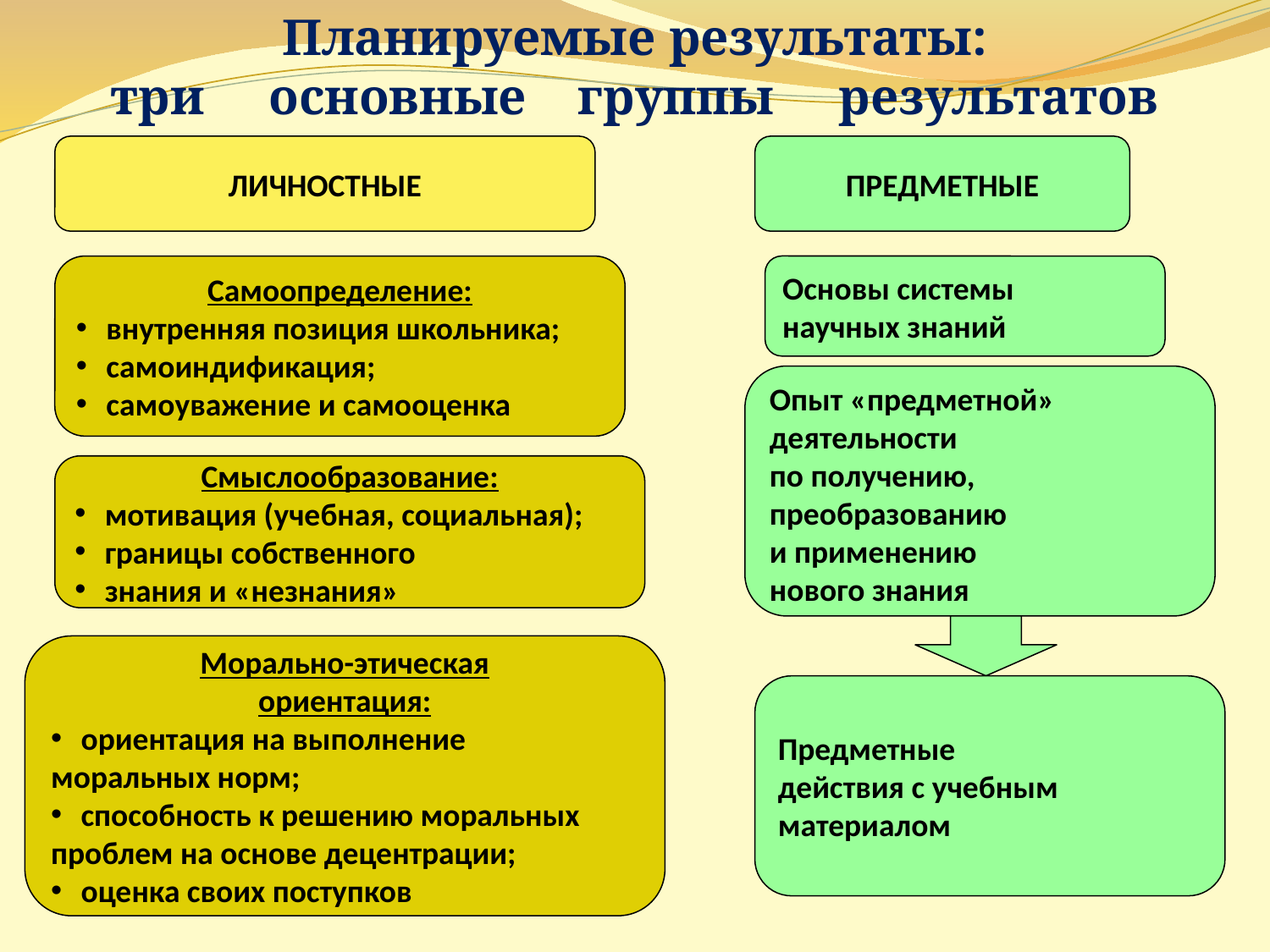

Планируемые результаты:
три     основные    группы     результатов
ЛИЧНОСТНЫЕ
ПРЕДМЕТНЫЕ
Самоопределение:
внутренняя позиция школьника;
самоиндификация;
самоуважение и самооценка

Основы системы
научных знаний

Опыт «предметной»
деятельности
по получению,
преобразованию
и применению
нового знания

Смыслообразование:
мотивация (учебная, социальная);
границы собственного
знания и «незнания»

Морально-этическая
ориентация:
ориентация на выполнение
моральных норм;
способность к решению моральных
проблем на основе децентрации;
оценка своих поступков

Предметные
действия с учебным
материалом